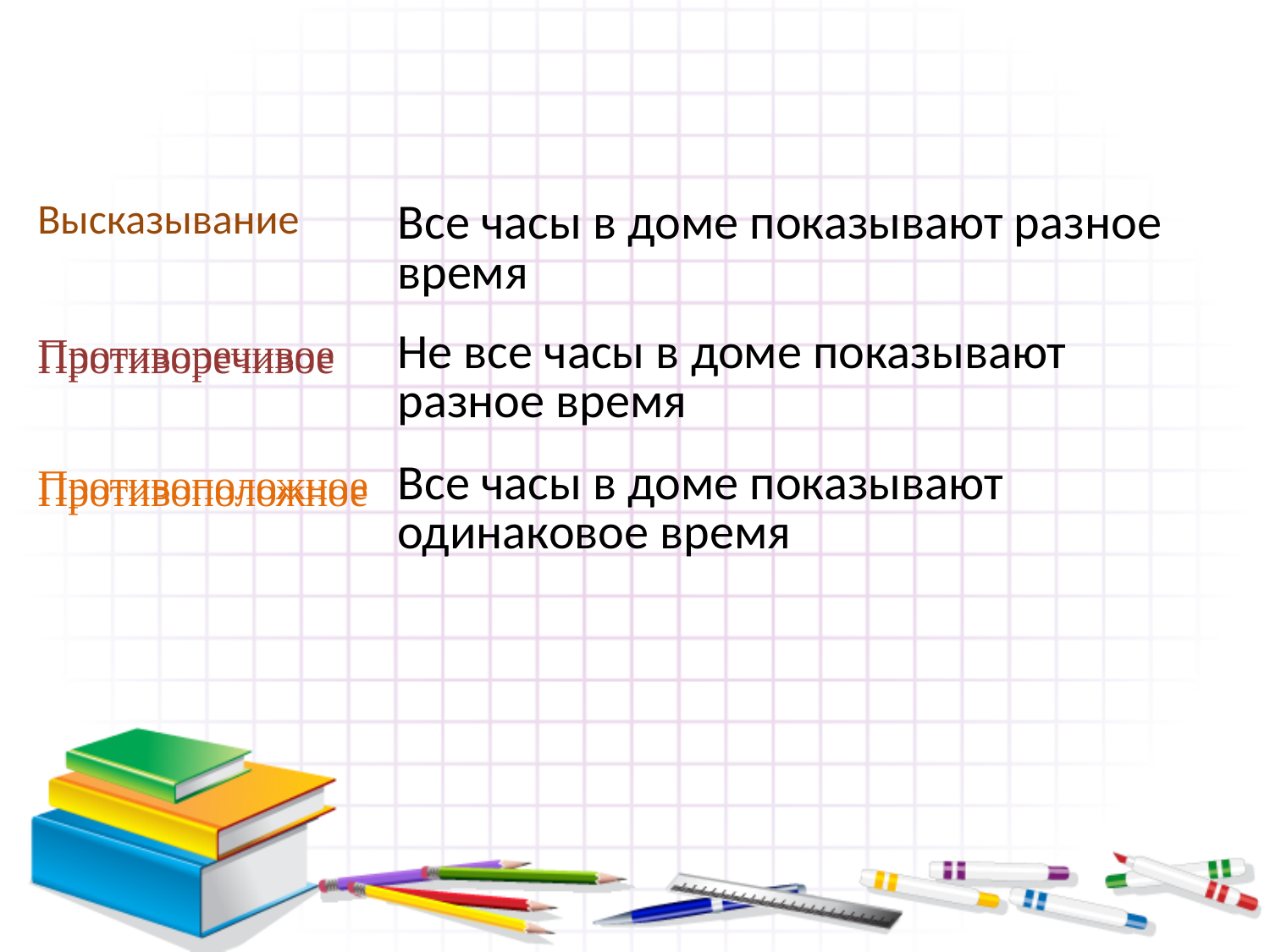

| Высказывание | Все часы в доме показывают разное время |
| --- | --- |
| Противоречивое |  |
| Противоположное |  |
| Противоречивое | Не все часы в доме показывают разное время |
| --- | --- |
| Противоположное | Все часы в доме показывают одинаковое время |
| --- | --- |